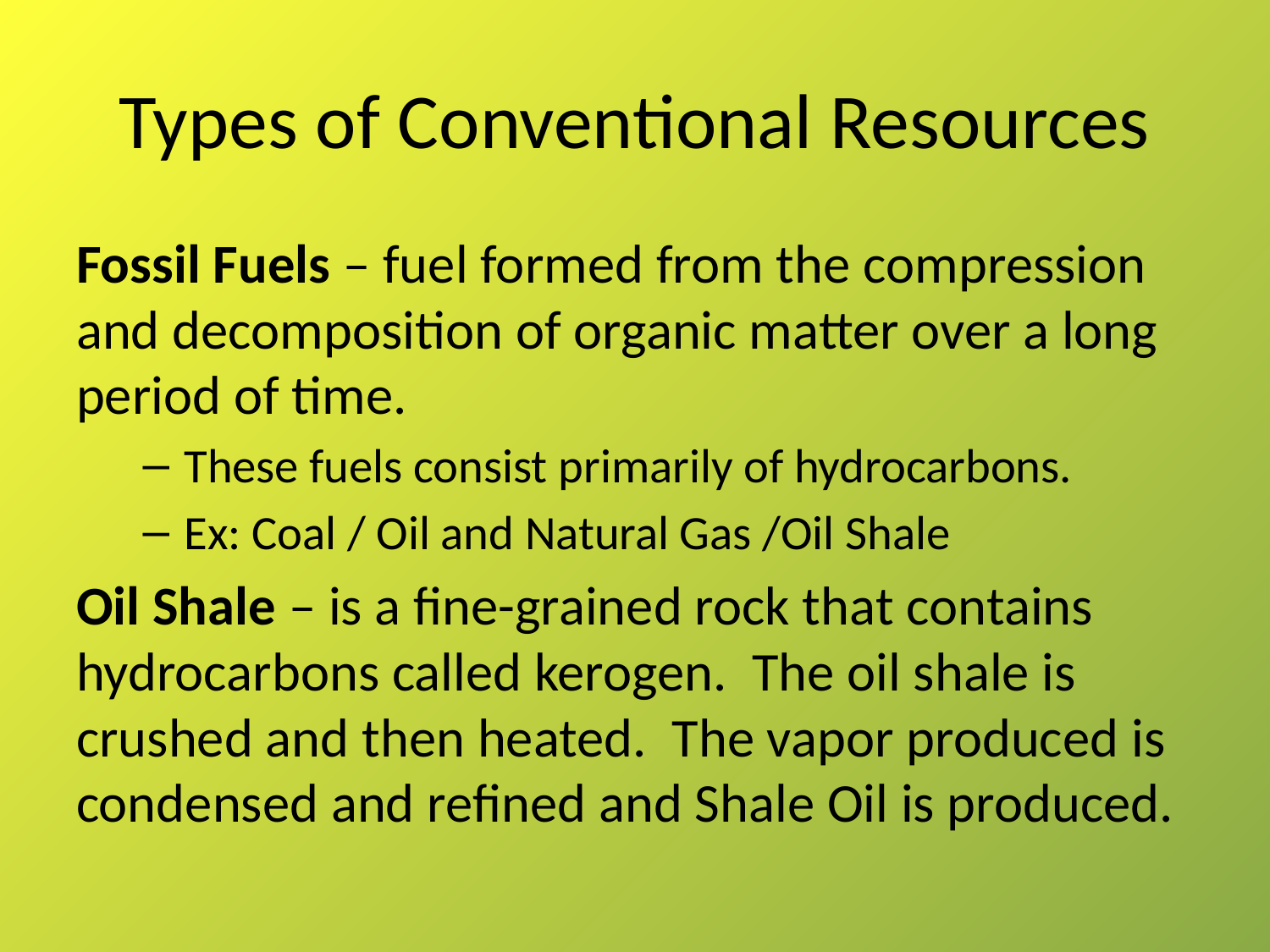

# Types of Conventional Resources
Fossil Fuels – fuel formed from the compression and decomposition of organic matter over a long period of time.
These fuels consist primarily of hydrocarbons.
Ex: Coal / Oil and Natural Gas /Oil Shale
Oil Shale – is a fine-grained rock that contains hydrocarbons called kerogen.  The oil shale is crushed and then heated.  The vapor produced is condensed and refined and Shale Oil is produced.